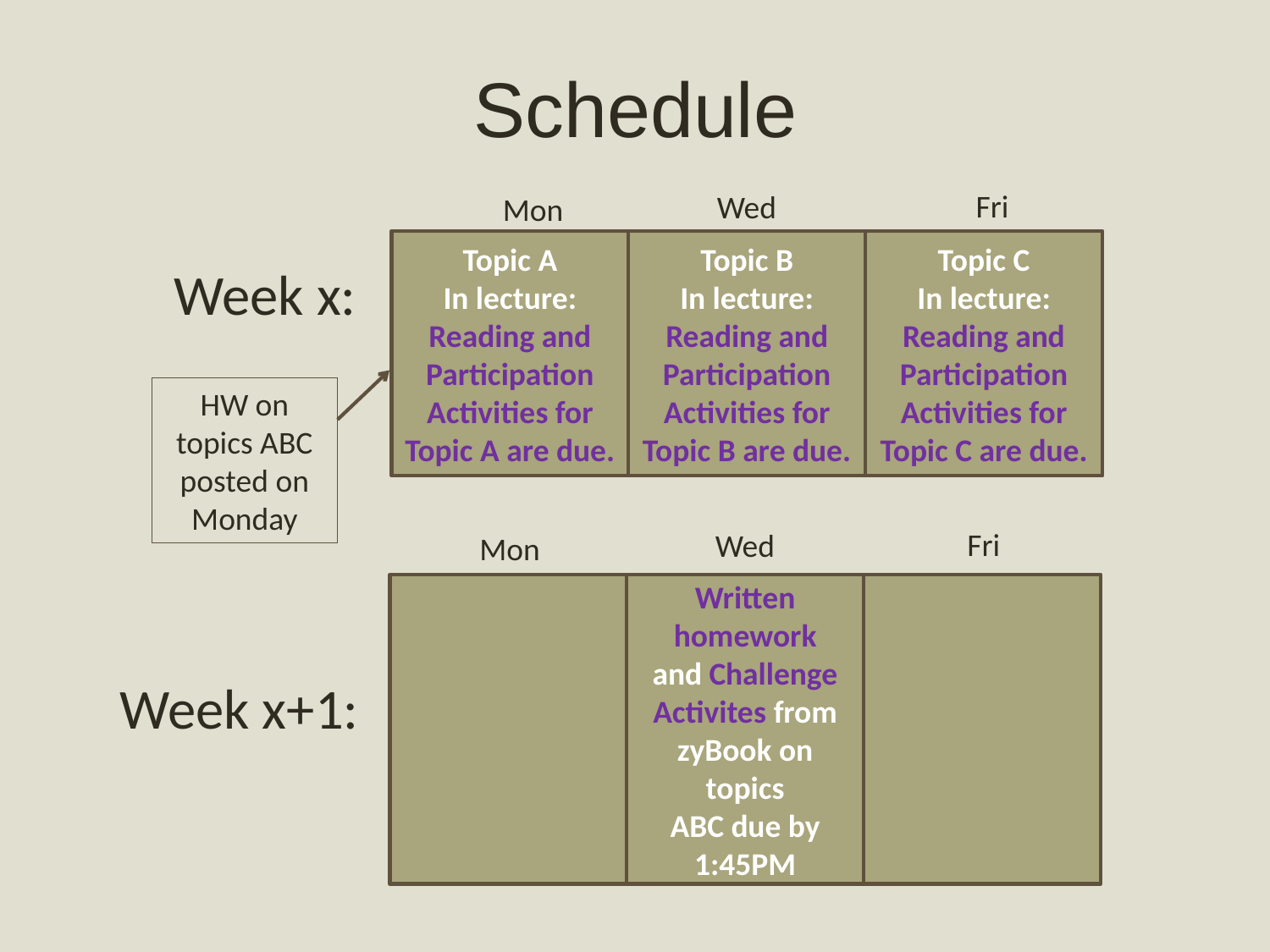

# Schedule
Fri
Wed
Mon
Topic C
In lecture:
Reading and Participation Activities for Topic C are due.
Topic B
In lecture:
Reading and Participation Activities for Topic B are due.
Topic A
In lecture:
Reading and Participation Activities for Topic A are due.
Week x:
HW on topics ABC posted on Monday
Fri
Wed
Mon

Written homework
and Challenge Activites from zyBook on topics
ABC due by 1:45PM

Week x+1: